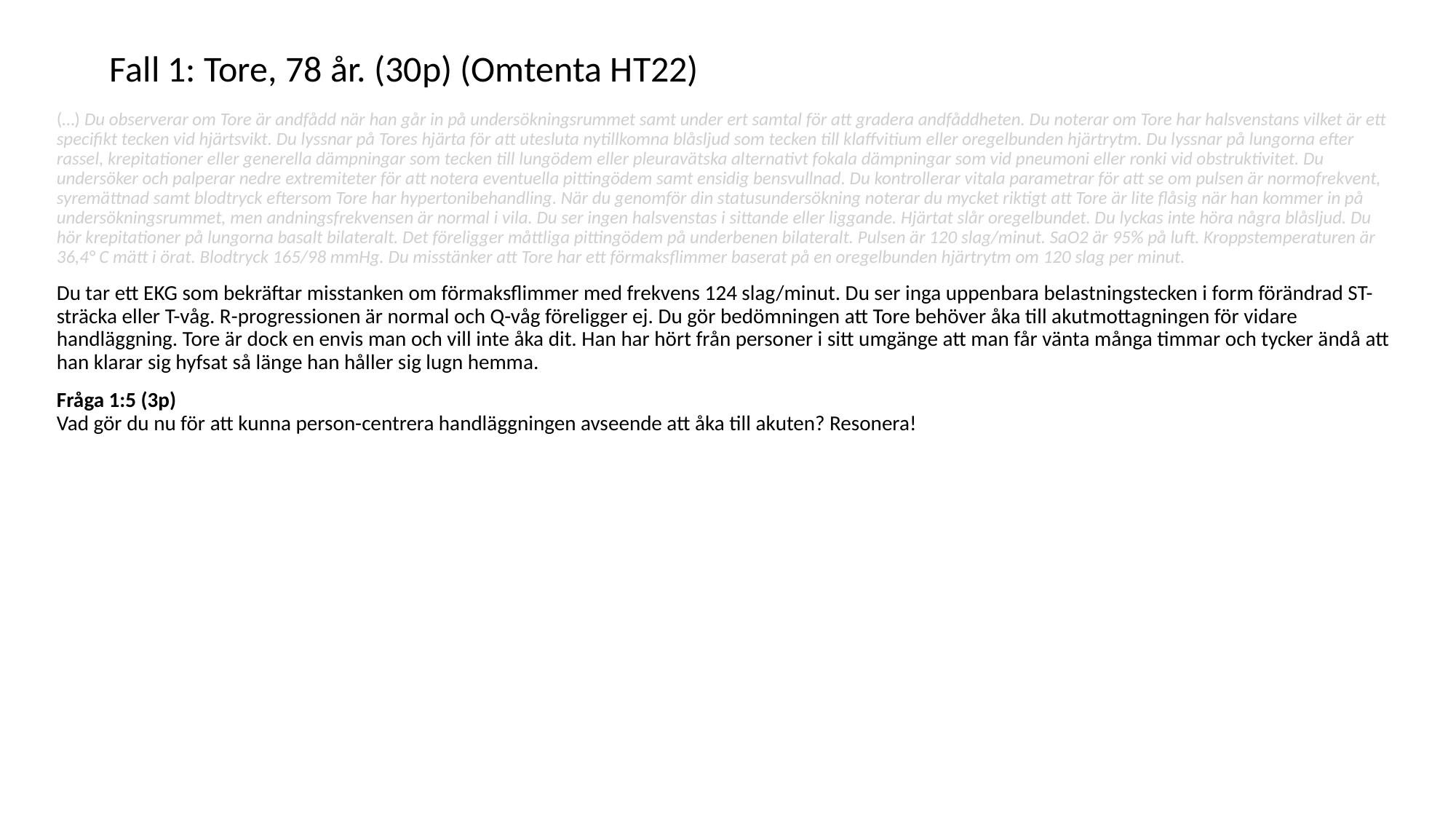

# Fall 1: Tore, 78 år. (30p) (Omtenta HT22)
(…) Du observerar om Tore är andfådd när han går in på undersökningsrummet samt under ert samtal för att gradera andfåddheten. Du noterar om Tore har halsvenstans vilket är ett specifikt tecken vid hjärtsvikt. Du lyssnar på Tores hjärta för att utesluta nytillkomna blåsljud som tecken till klaffvitium eller oregelbunden hjärtrytm. Du lyssnar på lungorna efter rassel, krepitationer eller generella dämpningar som tecken till lungödem eller pleuravätska alternativt fokala dämpningar som vid pneumoni eller ronki vid obstruktivitet. Du undersöker och palperar nedre extremiteter för att notera eventuella pittingödem samt ensidig bensvullnad. Du kontrollerar vitala parametrar för att se om pulsen är normofrekvent, syremättnad samt blodtryck eftersom Tore har hypertonibehandling. När du genomför din statusundersökning noterar du mycket riktigt att Tore är lite flåsig när han kommer in på undersökningsrummet, men andningsfrekvensen är normal i vila. Du ser ingen halsvenstas i sittande eller liggande. Hjärtat slår oregelbundet. Du lyckas inte höra några blåsljud. Du hör krepitationer på lungorna basalt bilateralt. Det föreligger måttliga pittingödem på underbenen bilateralt. Pulsen är 120 slag/minut. SaO2 är 95% på luft. Kroppstemperaturen är 36,4° C mätt i örat. Blodtryck 165/98 mmHg. Du misstänker att Tore har ett förmaksflimmer baserat på en oregelbunden hjärtrytm om 120 slag per minut.
Du tar ett EKG som bekräftar misstanken om förmaksflimmer med frekvens 124 slag/minut. Du ser inga uppenbara belastningstecken i form förändrad ST-sträcka eller T-våg. R-progressionen är normal och Q-våg föreligger ej. Du gör bedömningen att Tore behöver åka till akutmottagningen för vidare handläggning. Tore är dock en envis man och vill inte åka dit. Han har hört från personer i sitt umgänge att man får vänta många timmar och tycker ändå att han klarar sig hyfsat så länge han håller sig lugn hemma.
Fråga 1:5 (3p)
Vad gör du nu för att kunna person-centrera handläggningen avseende att åka till akuten? Resonera!